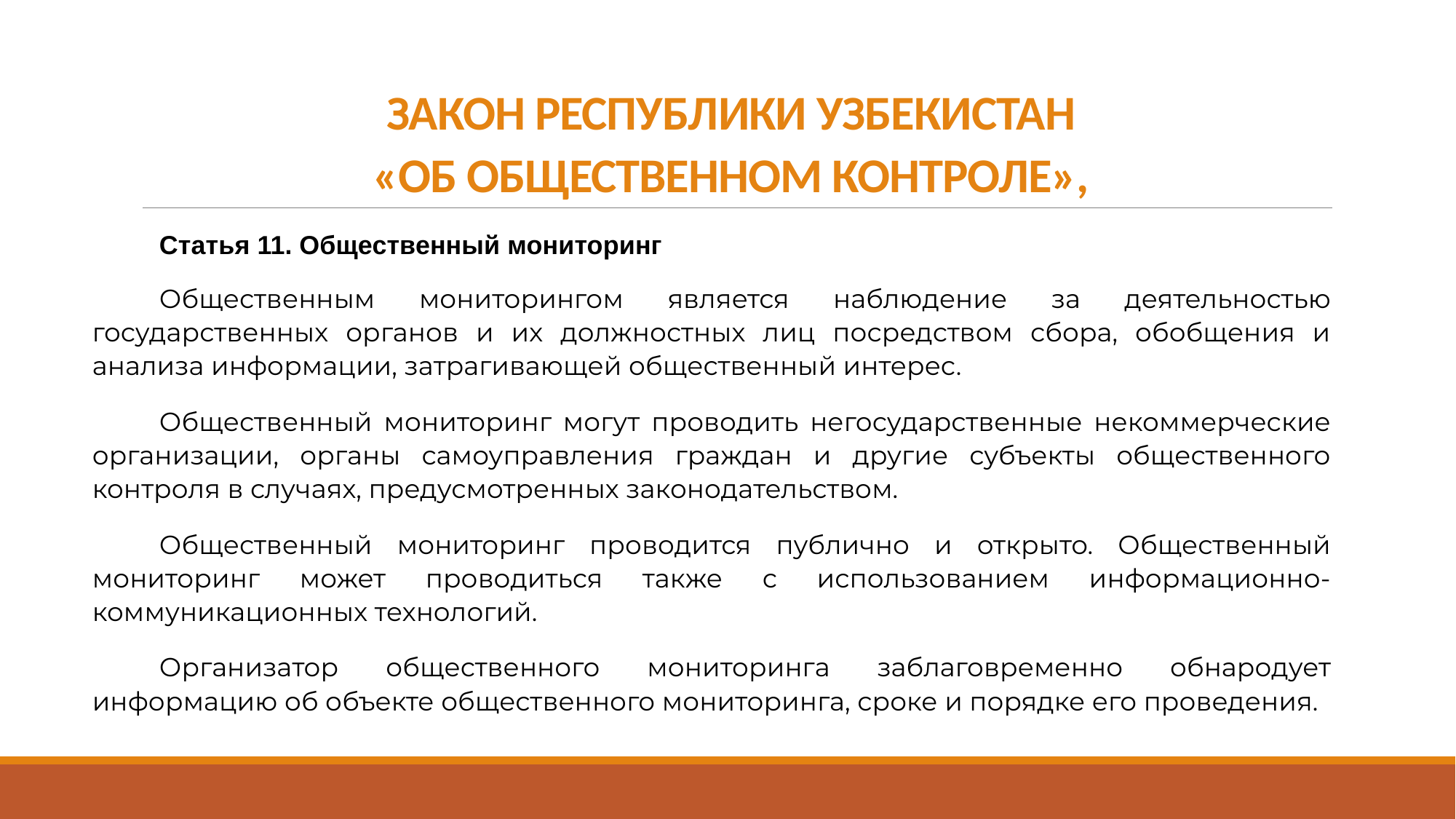

# ЗАКОН РЕСПУБЛИКИ УЗБЕКИСТАН «ОБ ОБЩЕСТВЕННОМ КОНТРОЛЕ»,
Статья 11. Общественный мониторинг
Общественным мониторингом является наблюдение за деятельностью государственных органов и их должностных лиц посредством сбора, обобщения и анализа информации, затрагивающей общественный интерес.
Общественный мониторинг могут проводить негосударственные некоммерческие организации, органы самоуправления граждан и другие субъекты общественного контроля в случаях, предусмотренных законодательством.
Общественный мониторинг проводится публично и открыто. Общественный мониторинг может проводиться также с использованием информационно-коммуникационных технологий.
Организатор общественного мониторинга заблаговременно обнародует информацию об объекте общественного мониторинга, сроке и порядке его проведения.